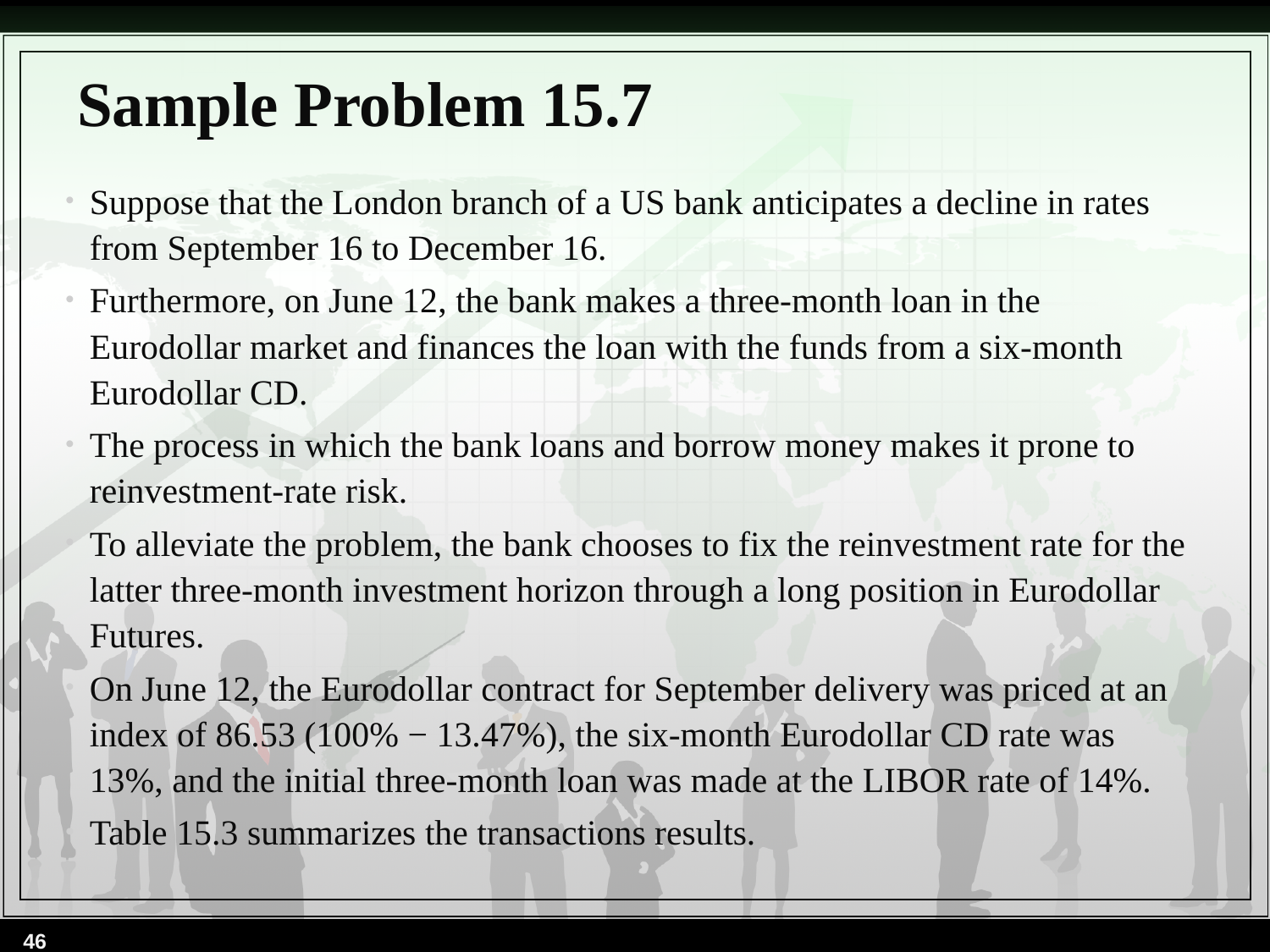

# Sample Problem 15.7
Suppose that the London branch of a US bank anticipates a decline in rates from September 16 to December 16.
Furthermore, on June 12, the bank makes a three-month loan in the Eurodollar market and finances the loan with the funds from a six-month Eurodollar CD.
The process in which the bank loans and borrow money makes it prone to reinvestment-rate risk.
To alleviate the problem, the bank chooses to fix the reinvestment rate for the latter three-month investment horizon through a long position in Eurodollar Futures.
On June 12, the Eurodollar contract for September delivery was priced at an index of 86.53 (100% − 13.47%), the six-month Eurodollar CD rate was 13%, and the initial three-month loan was made at the LIBOR rate of 14%.
Table 15.3 summarizes the transactions results.
46